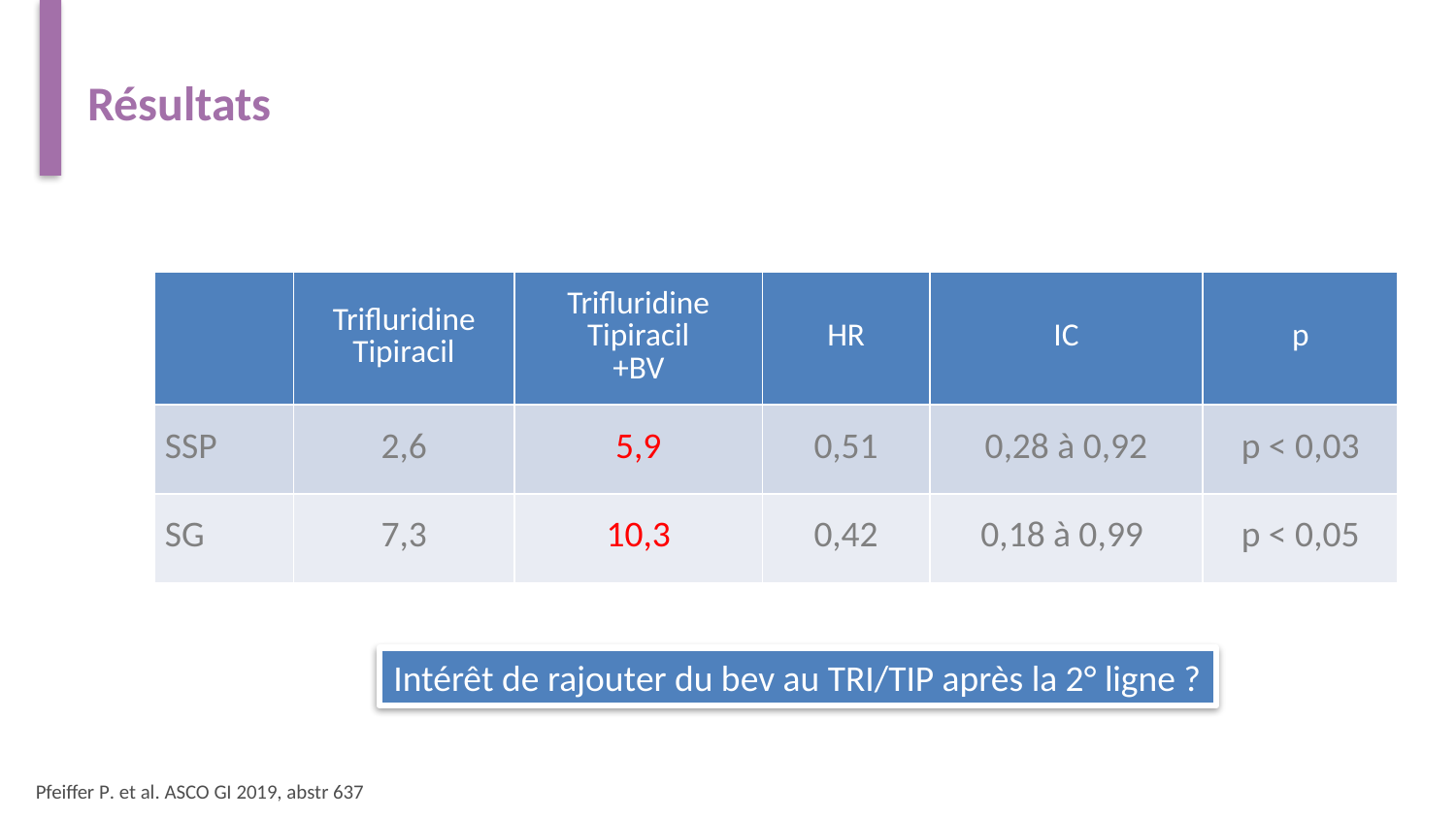

# Résultats
|  | Trifluridine Tipiracil | Trifluridine Tipiracil +BV | HR | IC | p |
| --- | --- | --- | --- | --- | --- |
| SSP | 2,6 | 5,9 | 0,51 | 0,28 à 0,92 | p < 0,03 |
| SG | 7,3 | 10,3 | 0,42 | 0,18 à 0,99 | p < 0,05 |
Intérêt de rajouter du bev au TRI/TIP après la 2° ligne ?
Pfeiffer P. et al. ASCO GI 2019, abstr 637